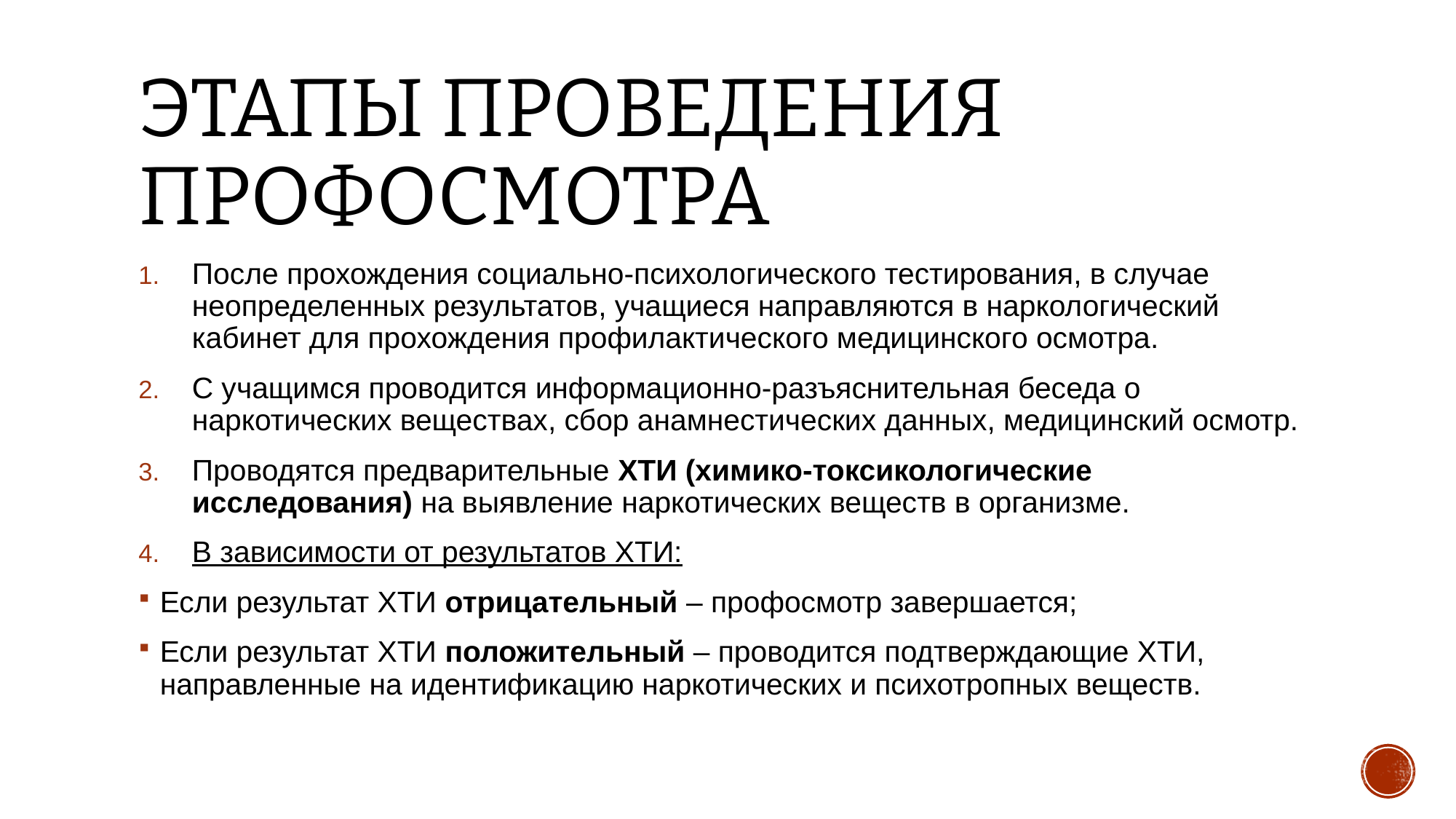

# Этапы проведения профосмотра
После прохождения социально-психологического тестирования, в случае неопределенных результатов, учащиеся направляются в наркологический кабинет для прохождения профилактического медицинского осмотра.
С учащимся проводится информационно-разъяснительная беседа о наркотических веществах, сбор анамнестических данных, медицинский осмотр.
Проводятся предварительные ХТИ (химико-токсикологические исследования) на выявление наркотических веществ в организме.
В зависимости от результатов ХТИ:
Если результат ХТИ отрицательный – профосмотр завершается;
Если результат ХТИ положительный – проводится подтверждающие ХТИ, направленные на идентификацию наркотических и психотропных веществ.